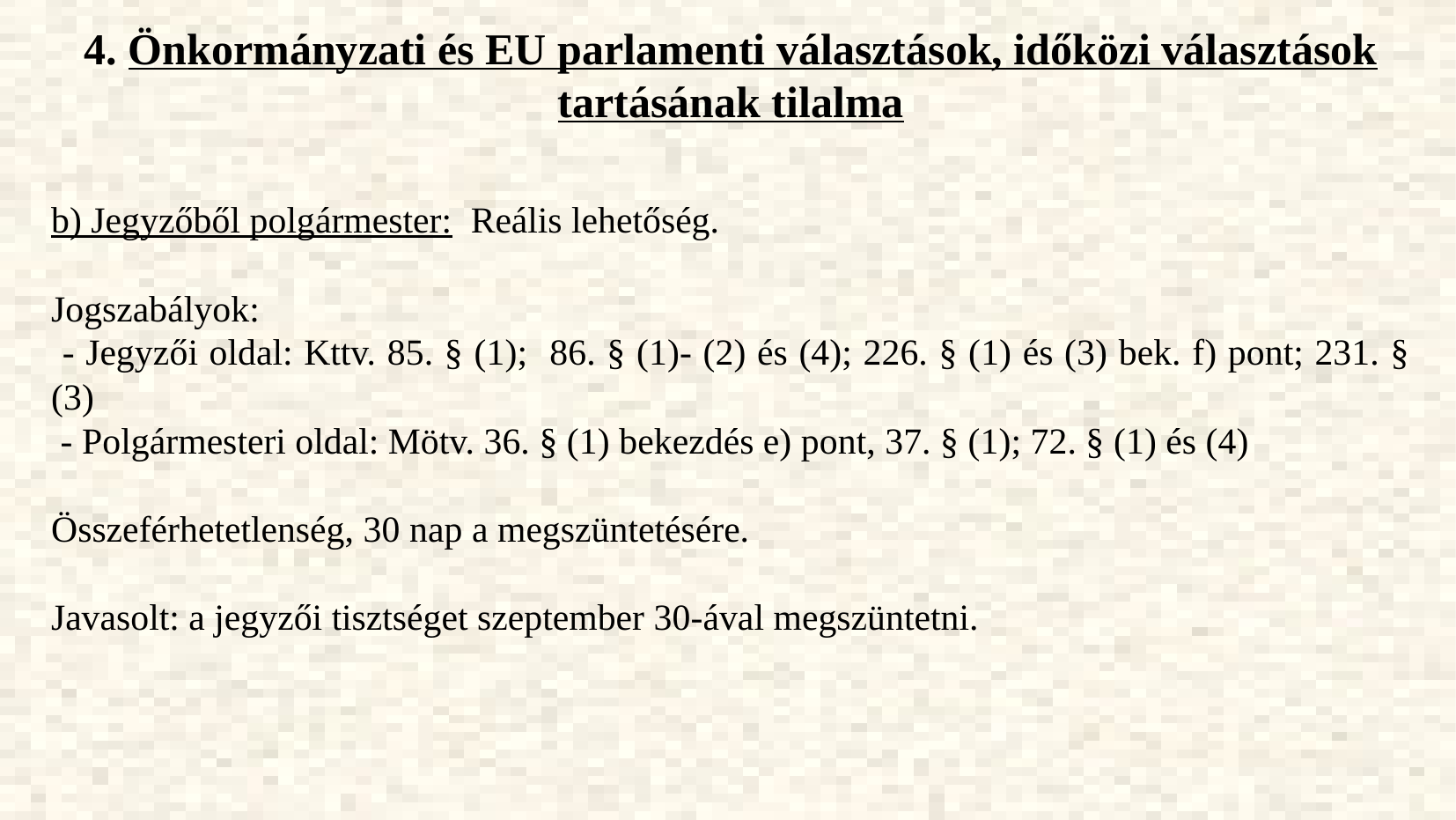

4. Önkormányzati és EU parlamenti választások, időközi választások tartásának tilalma

b) Jegyzőből polgármester:  Reális lehetőség.

Jogszabályok:
 - Jegyzői oldal: Kttv. 85. § (1);  86. § (1)- (2) és (4); 226. § (1) és (3) bek. f) pont; 231. § (3)
 - Polgármesteri oldal: Mötv. 36. § (1) bekezdés e) pont, 37. § (1); 72. § (1) és (4)

Összeférhetetlenség, 30 nap a megszüntetésére.

Javasolt: a jegyzői tisztséget szeptember 30-ával megszüntetni.